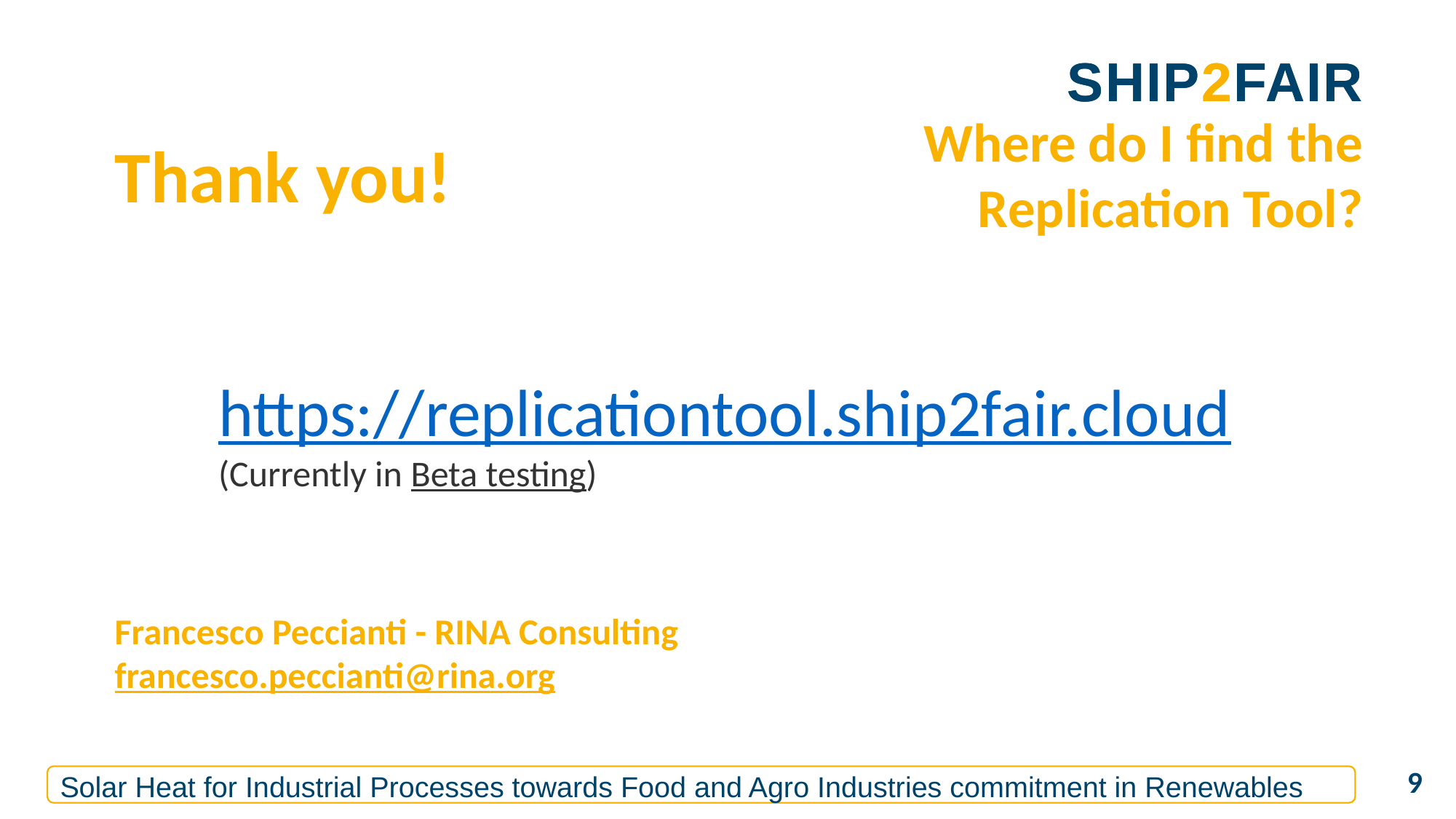

Where do I find the Replication Tool?
Thank you!
https://replicationtool.ship2fair.cloud
(Currently in Beta testing)
Francesco Peccianti - RINA Consulting
francesco.peccianti@rina.org

9